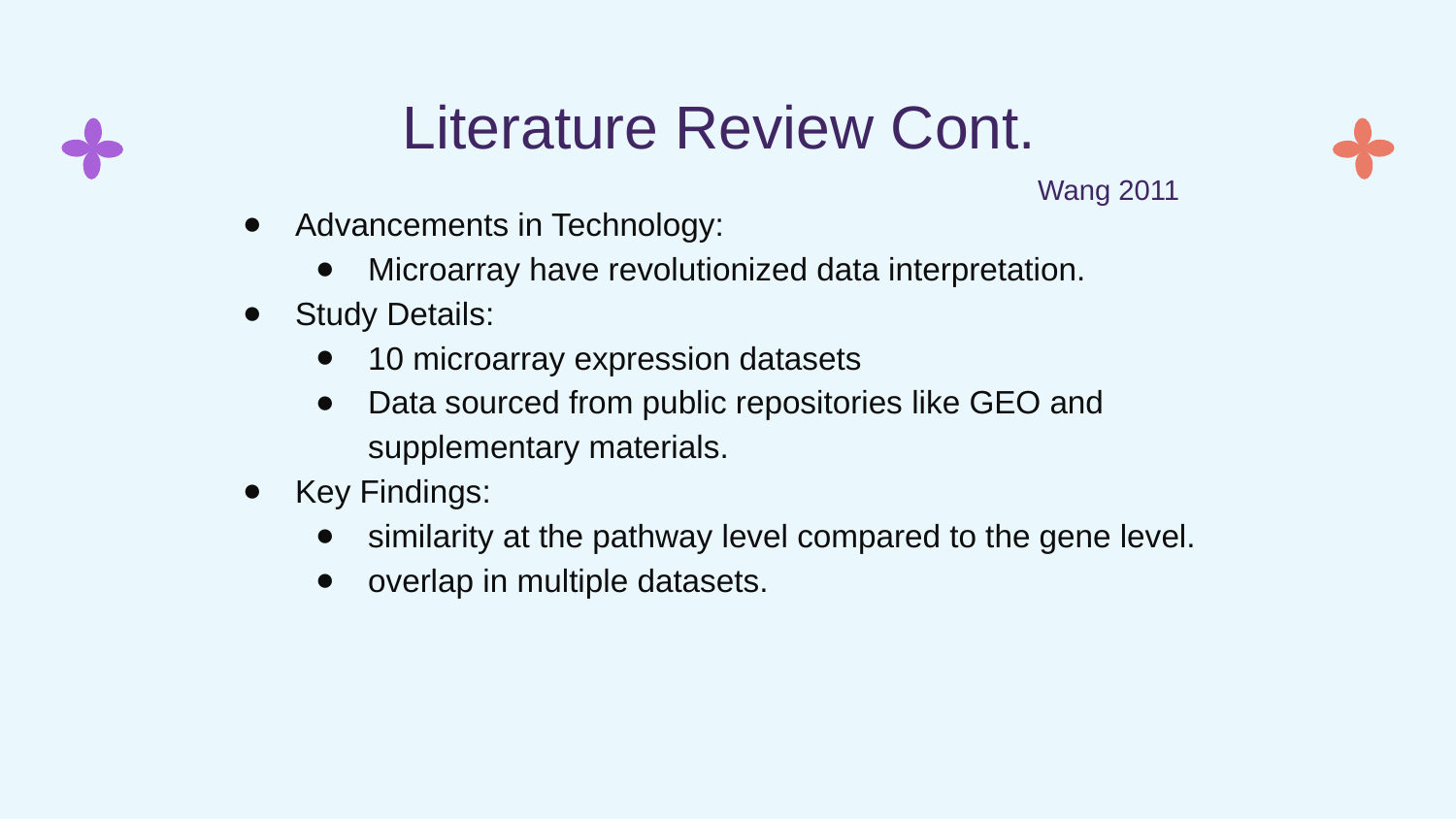

# Literature Review Cont.
Wang 2011
Advancements in Technology:
Microarray have revolutionized data interpretation.
Study Details:
10 microarray expression datasets
Data sourced from public repositories like GEO and supplementary materials.
Key Findings:
similarity at the pathway level compared to the gene level.
overlap in multiple datasets.